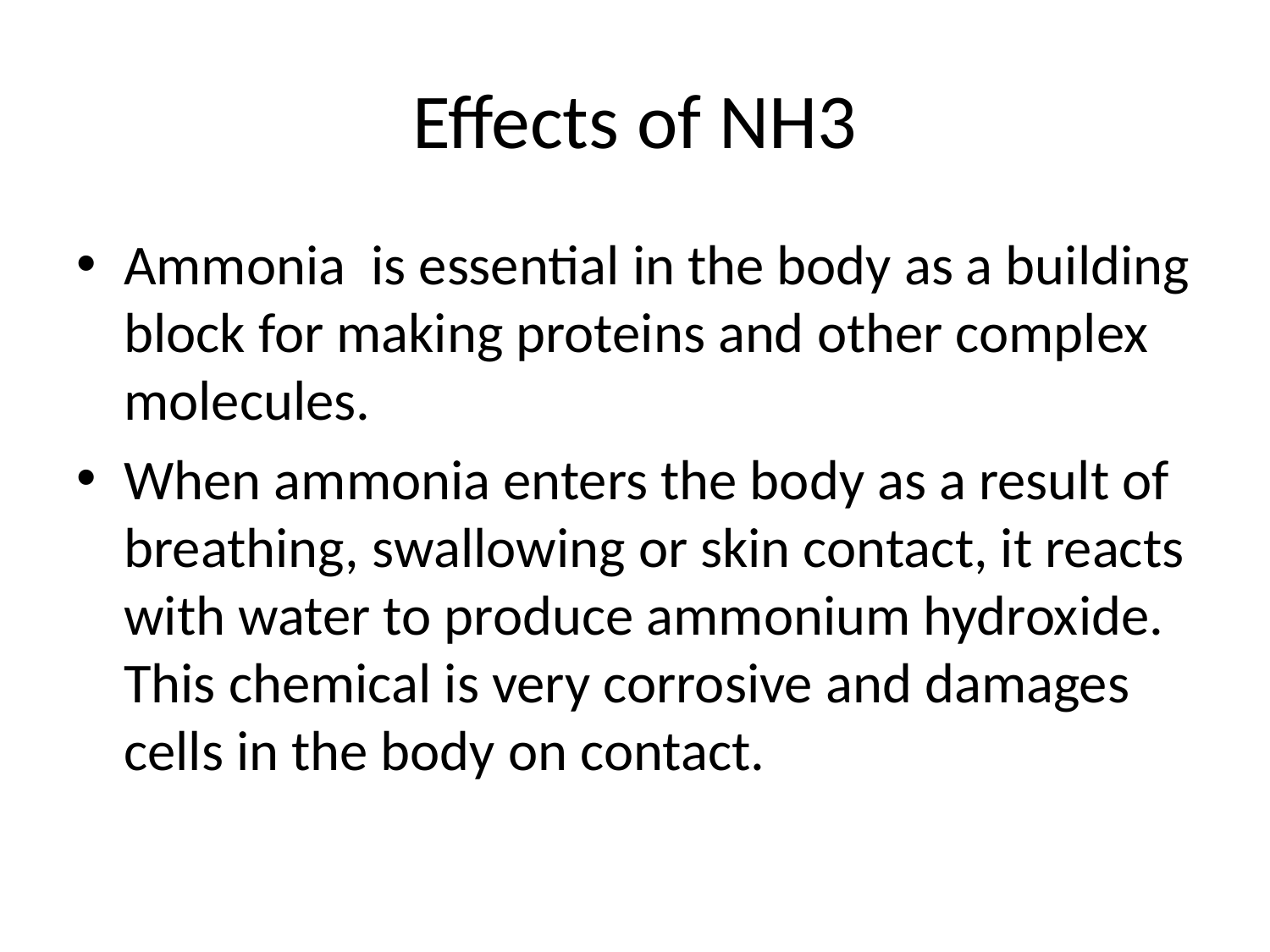

# Effects of NH3
Ammonia  is essential in the body as a building block for making proteins and other complex molecules.
When ammonia enters the body as a result of breathing, swallowing or skin contact, it reacts with water to produce ammonium hydroxide. This chemical is very corrosive and damages cells in the body on contact.